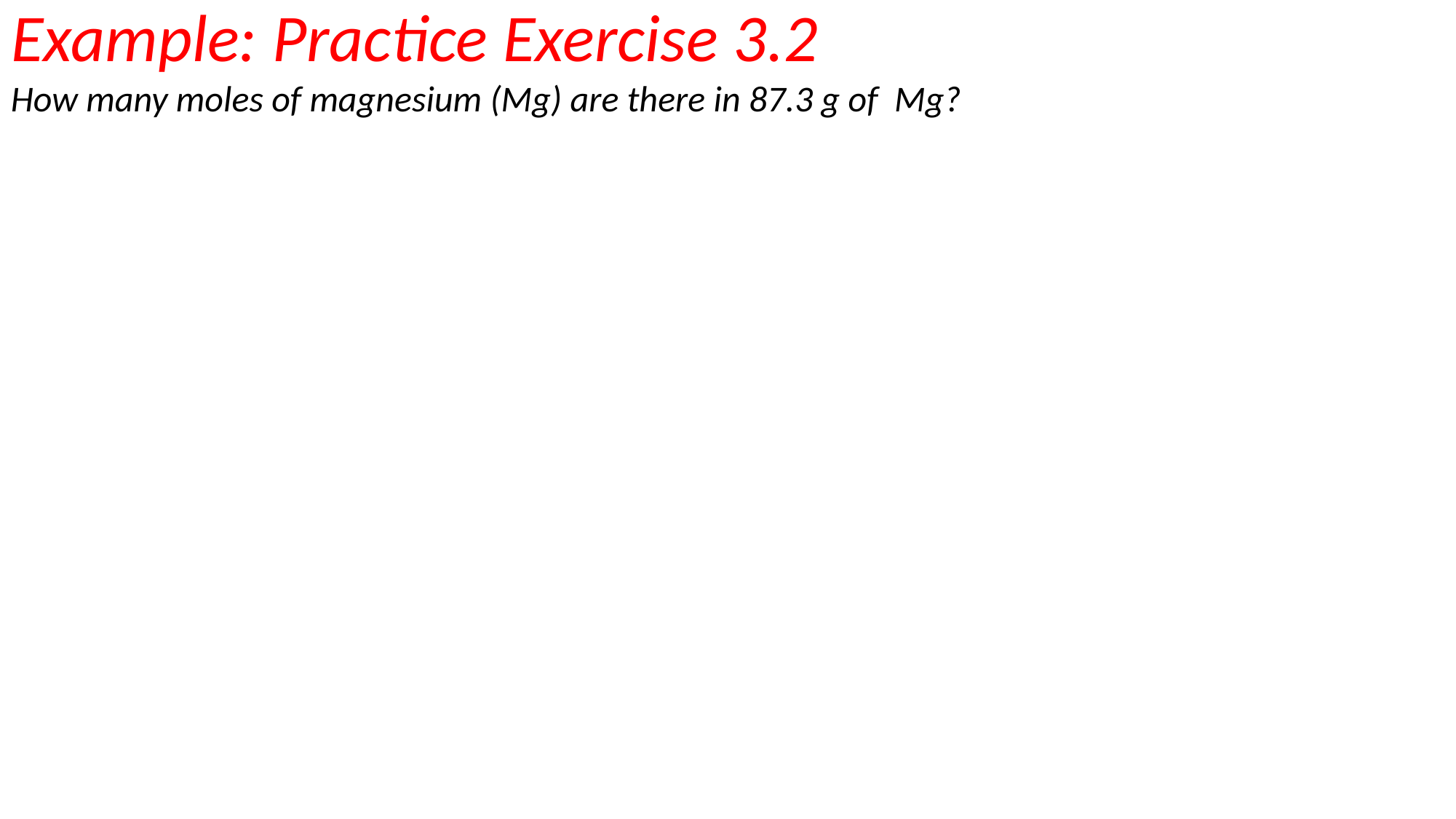

Example: Practice Exercise 3.2
How many moles of magnesium (Mg) are there in 87.3 g of  Mg?